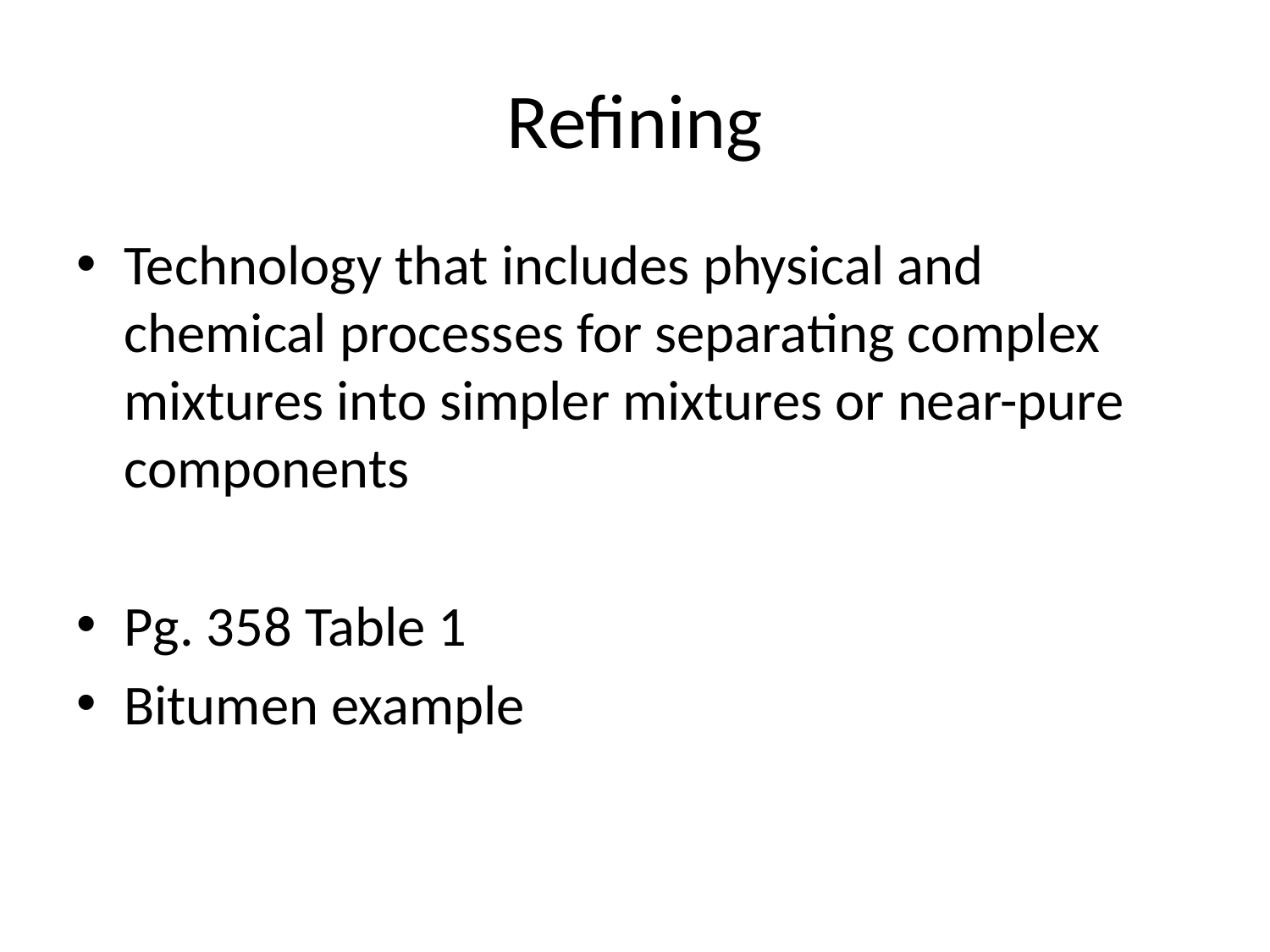

# Refining
Technology that includes physical and chemical processes for separating complex mixtures into simpler mixtures or near-pure components

Pg. 358 Table 1
Bitumen example